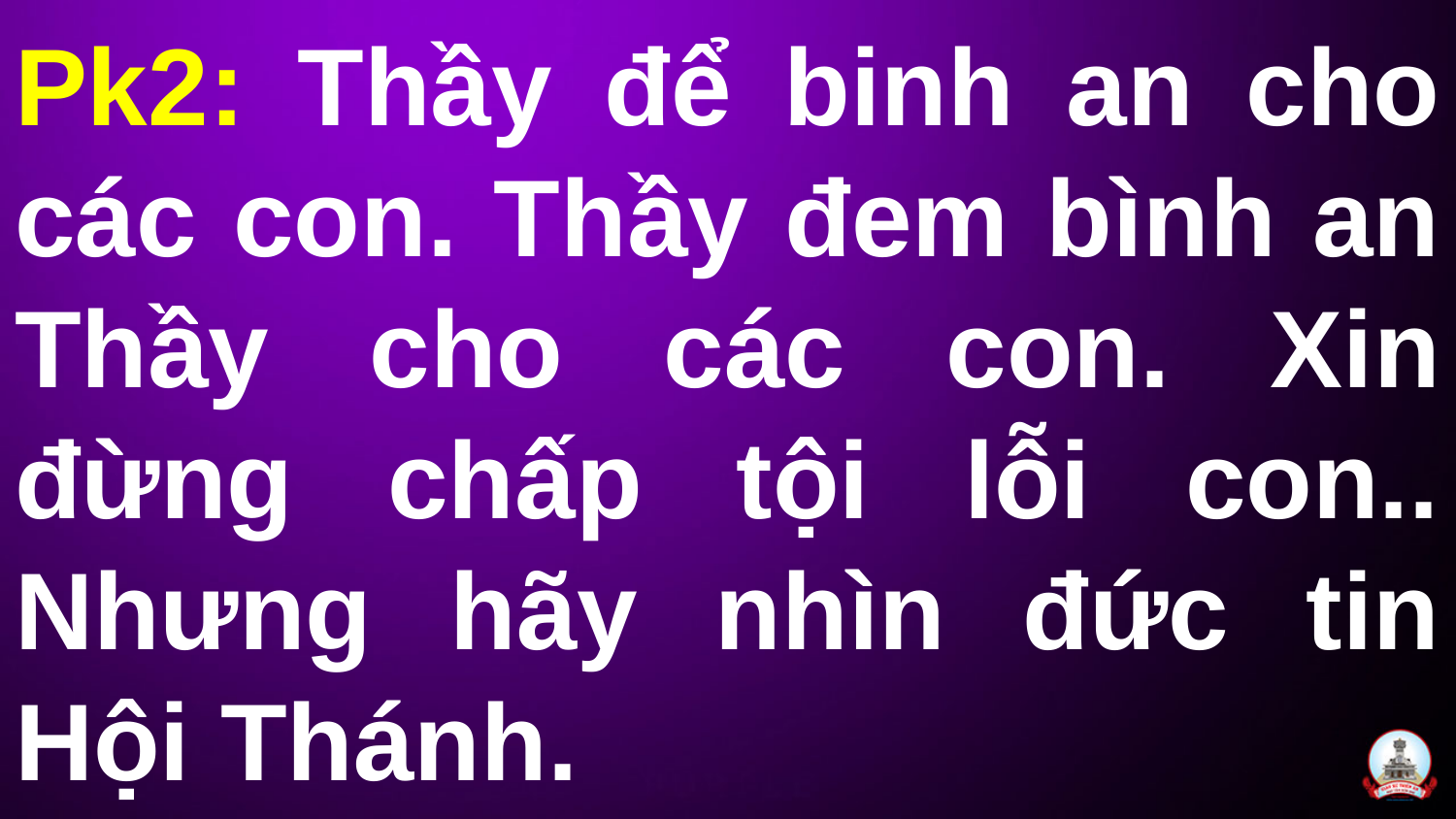

# Pk2: Thầy để binh an cho các con. Thầy đem bình an Thầy cho các con. Xin đừng chấp tội lỗi con.. Nhưng hãy nhìn đức tin Hội Thánh.